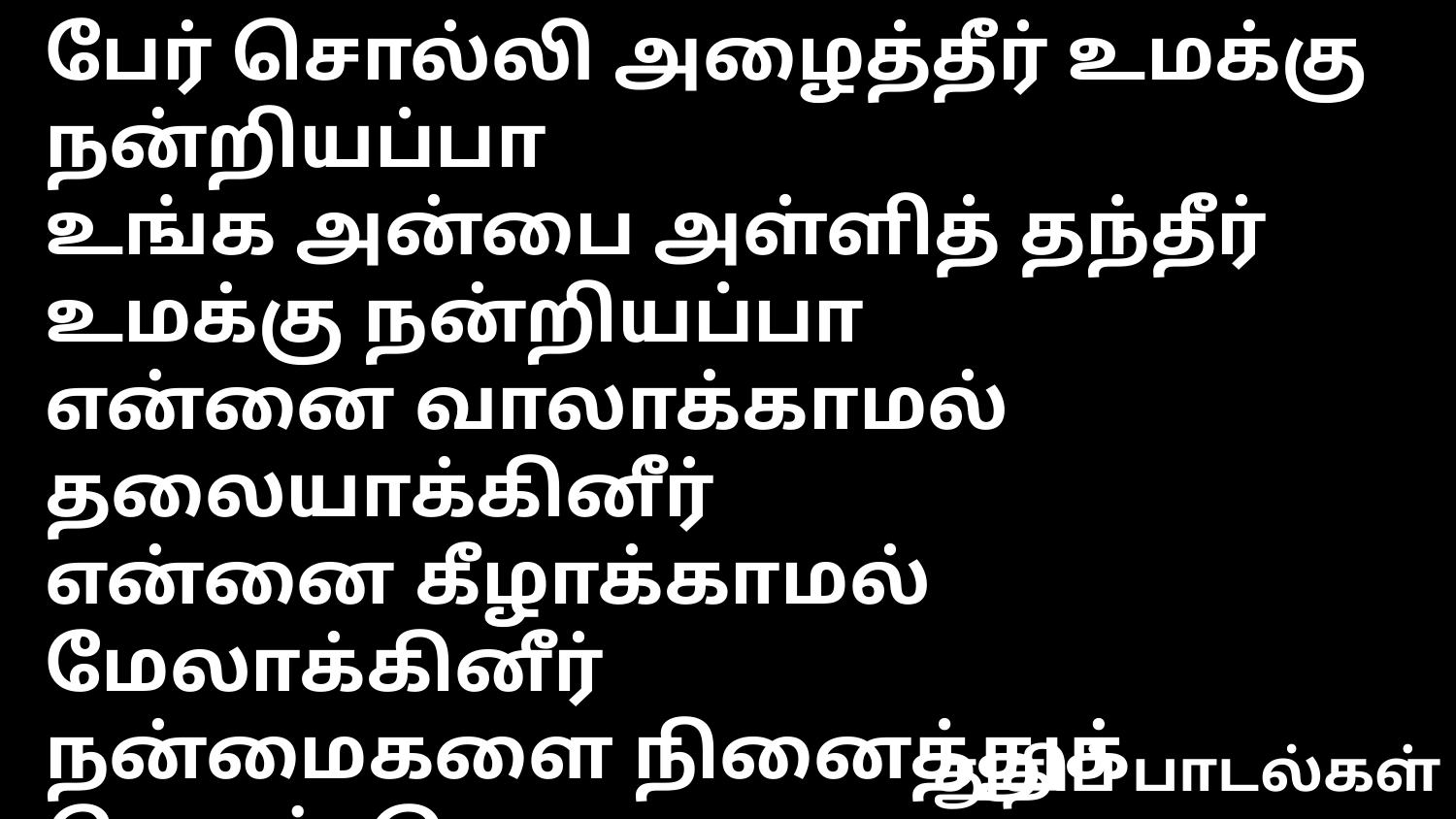

பேர் சொல்லி அழைத்தீர் உமக்கு நன்றியப்பா
உங்க அன்பை அள்ளித் தந்தீர் உமக்கு நன்றியப்பா
என்னை வாலாக்காமல் தலையாக்கினீர்
என்னை கீழாக்காமல் மேலாக்கினீர்
நன்மைகளை நினைத்துக் கொண்டு
நன்றியுள்ள துதியுடன்
நன்றி நன்றி ஐயா
நன்றி இயேசையா

துதிப் பாடல்கள்